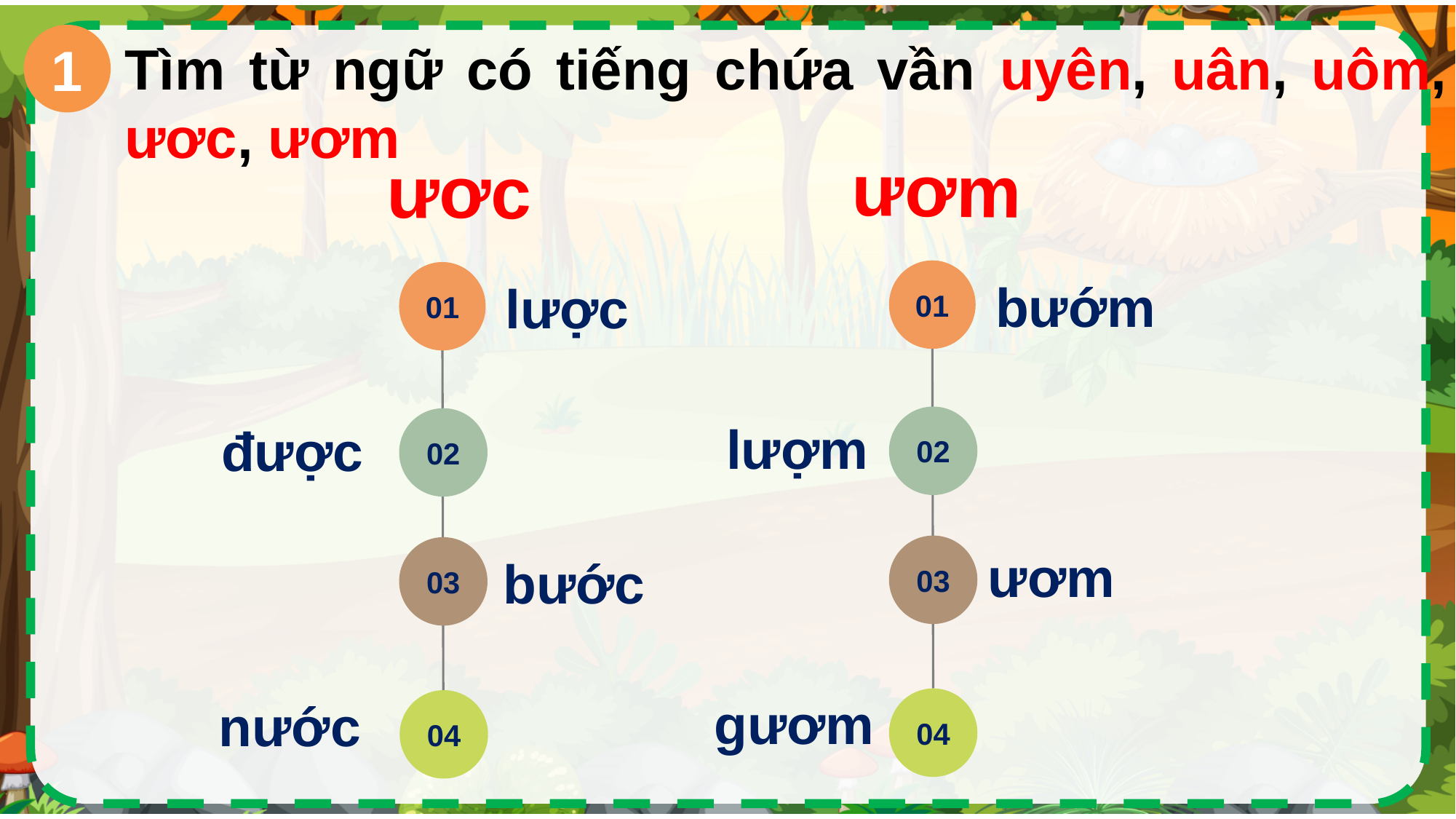

1
Tìm từ ngữ có tiếng chứa vần uyên, uân, uôm, ươc, ươm

ươm

ươc
01
01
bướm
lược
02
02
lượm
được
03
03
ươm
bước
gươm
nước
04
04